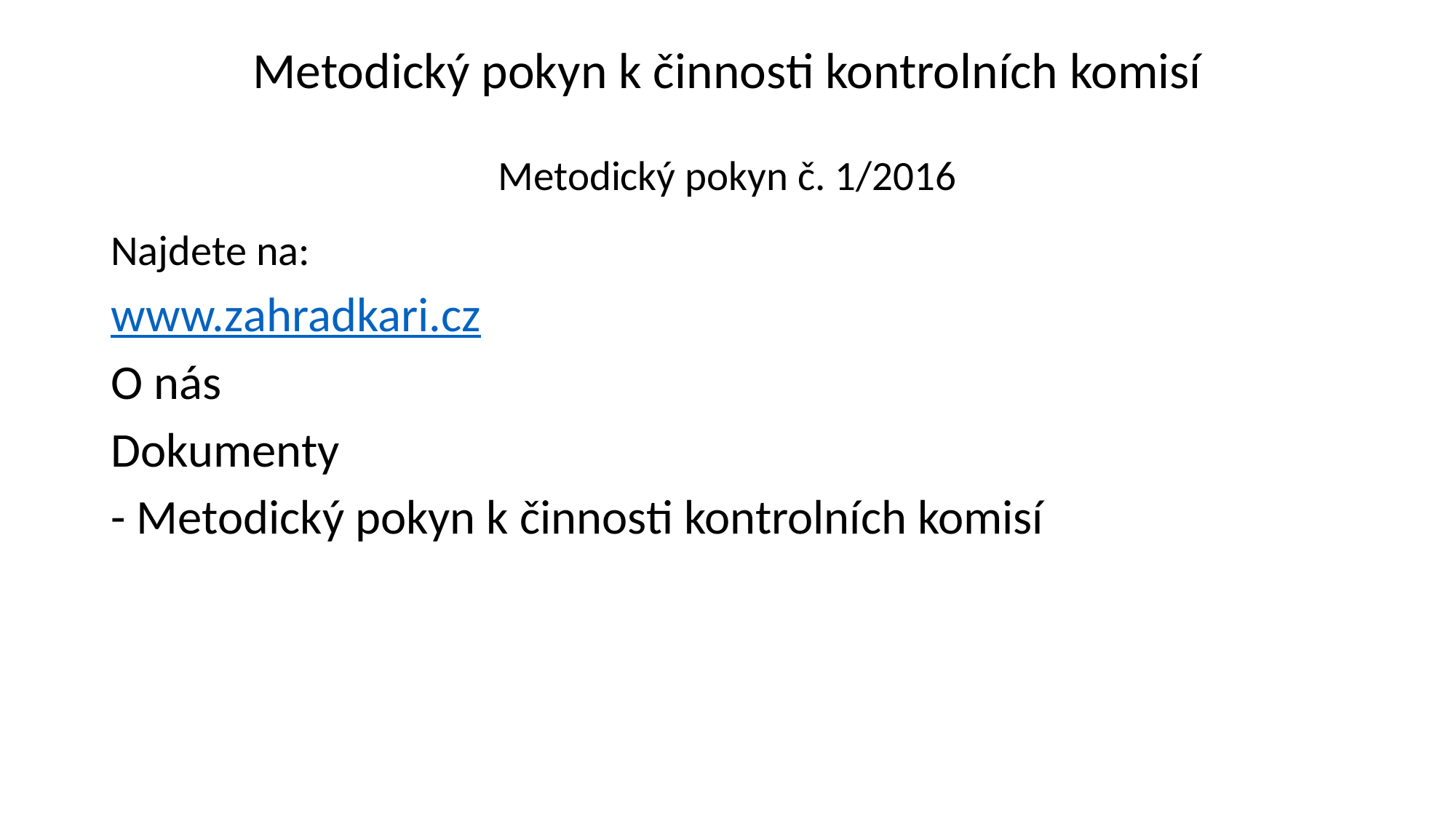

# Metodický pokyn k činnosti kontrolních komisí Metodický pokyn č. 1/2016
Najdete na:
www.zahradkari.cz
O nás
Dokumenty
- Metodický pokyn k činnosti kontrolních komisí